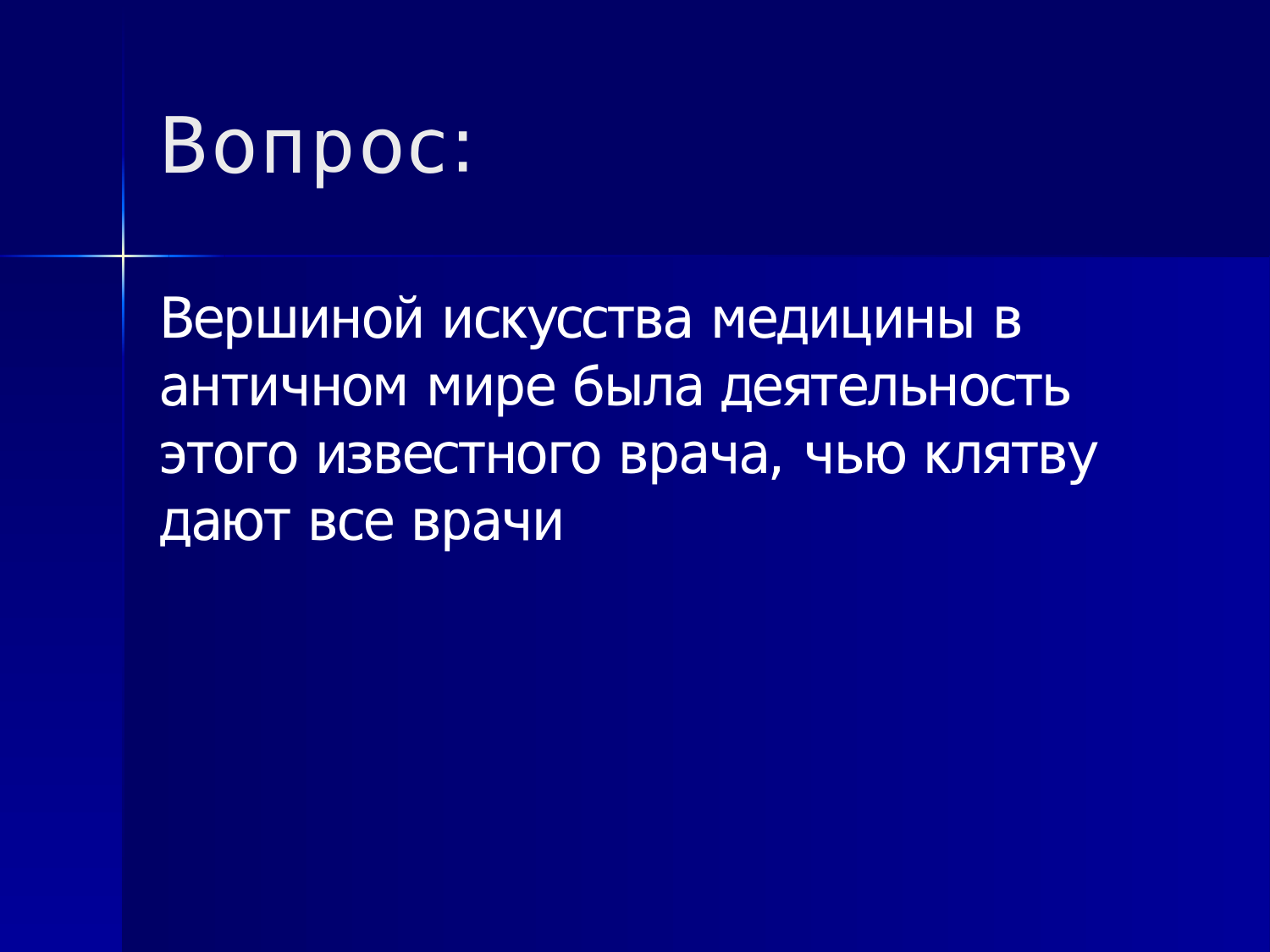

# Вопрос:
Вершиной искусства медицины в античном мире была деятельность этого известного врача, чью клятву дают все врачи